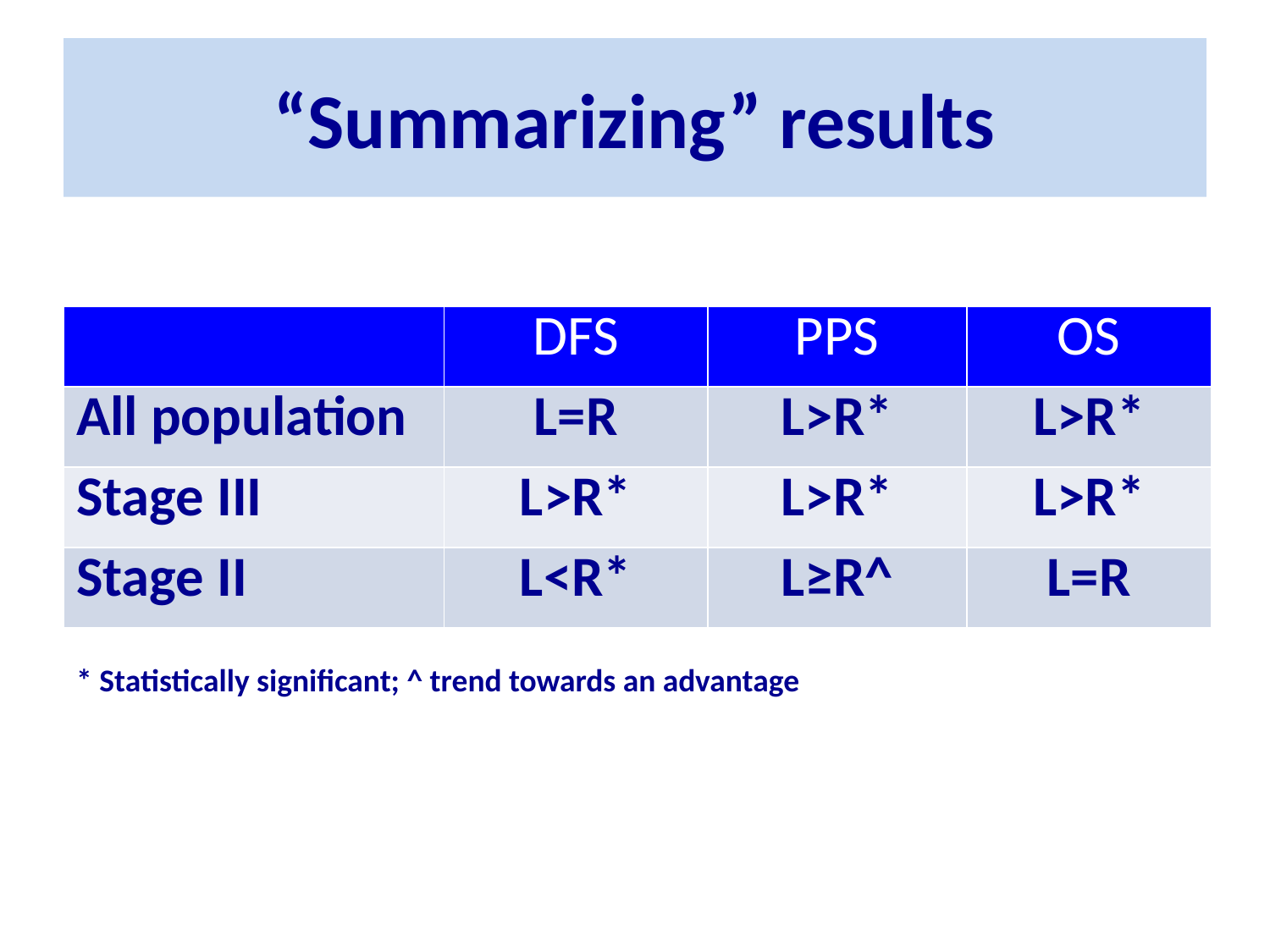

# “Summarizing” results
|  | DFS | PPS | OS |
| --- | --- | --- | --- |
| All population | L=R | L>R\* | L>R\* |
| Stage III | L>R\* | L>R\* | L>R\* |
| Stage II | L<R\* | L≥R^ | L=R |
* Statistically significant; ^ trend towards an advantage